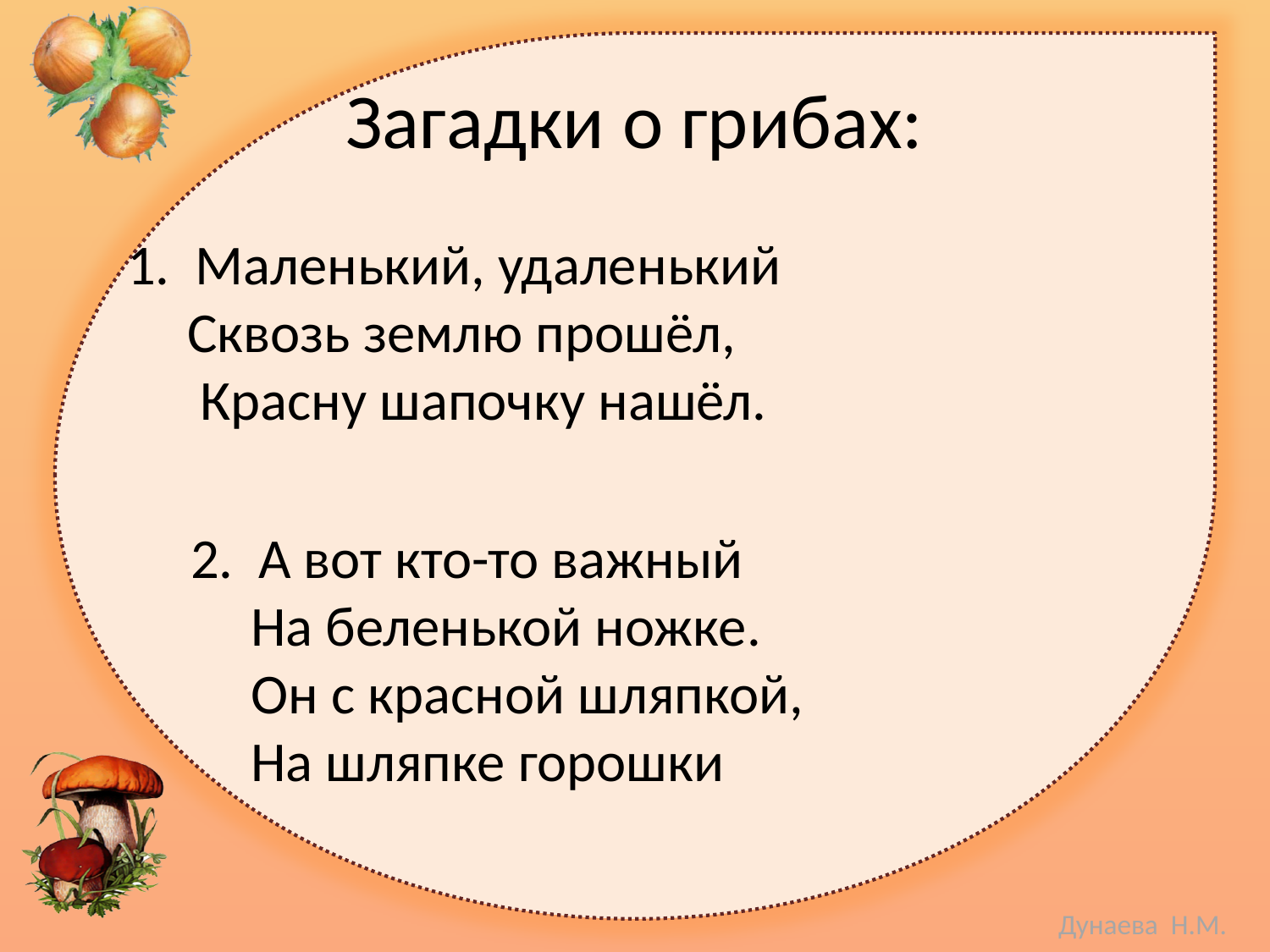

# Загадки о грибах:
    1.  Маленький, удаленький
     Сквозь землю прошёл,
      Красну шапочку нашёл.

         2.  А вот кто-то важный
          На беленькой ножке.
          Он с красной шляпкой,
          На шляпке горошки